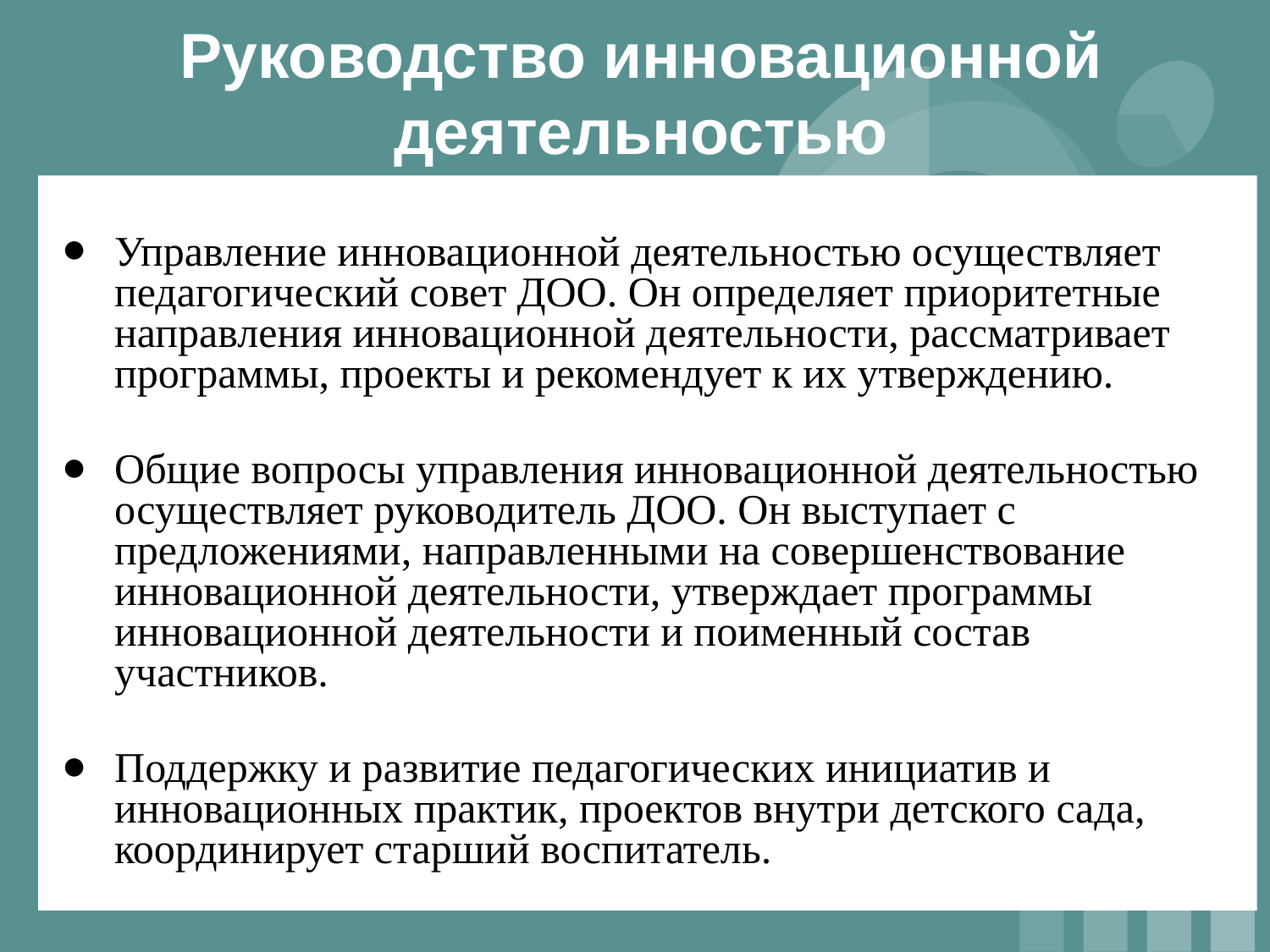

# Руководство инновационной деятельностью

Управление инновационной деятельностью осуществляет педагогический совет ДОО. Он определяет приоритетные направления инновационной деятельности, рассматривает программы, проекты и рекомендует к их утверждению.

Общие вопросы управления инновационной деятельностью осуществляет руководитель ДОО. Он выступает с предложениями, направленными на совершенствование инновационной деятельности, утверждает программы инновационной деятельности и поименный состав участников.

Поддержку и развитие педагогических инициатив и инновационных практик, проектов внутри детского сада, координирует старший воспитатель.